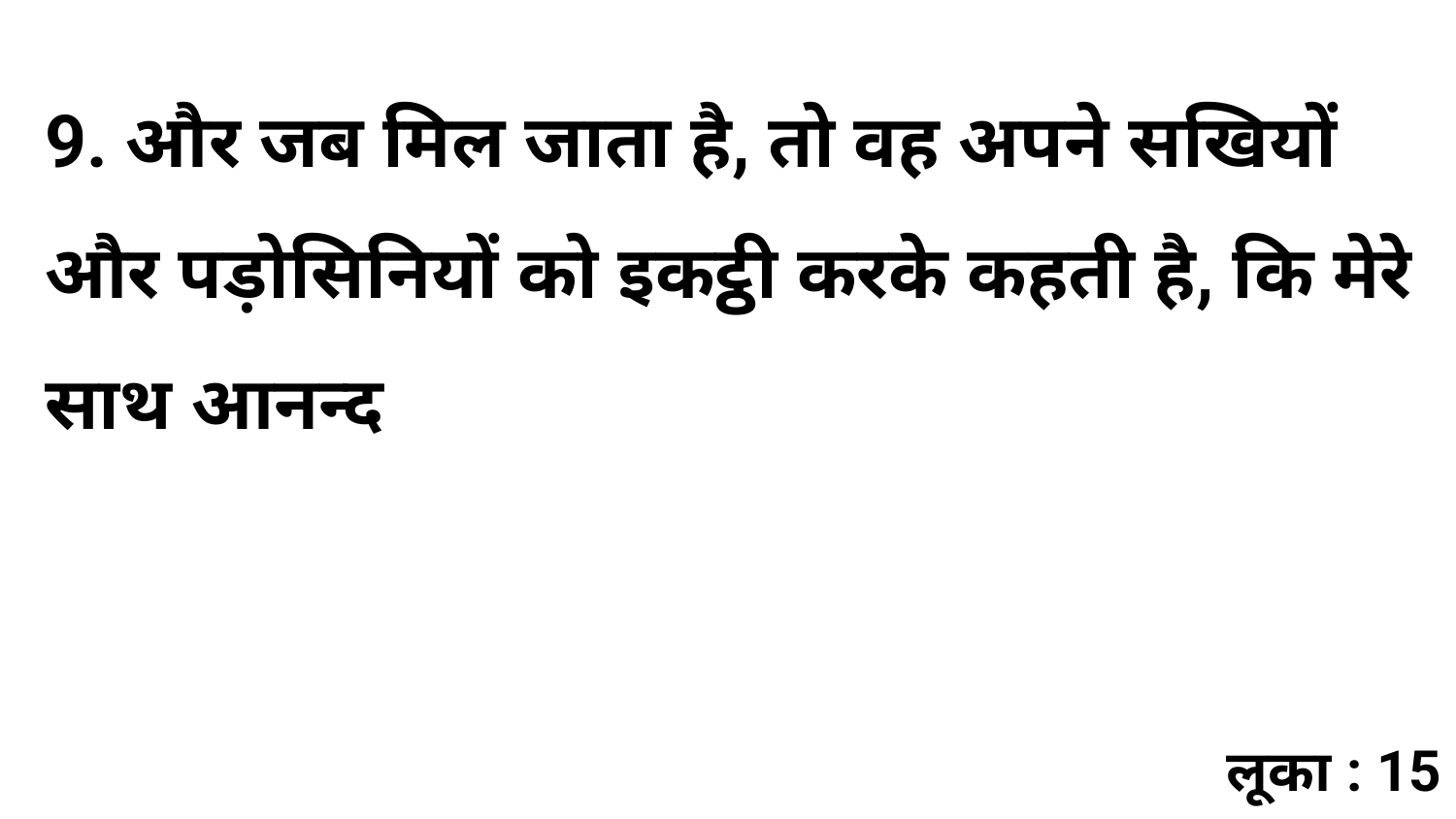

9. और जब मिल जाता है, तो वह अपने सखियों और पड़ोसिनियों को इकट्ठी करके कहती है, कि मेरे साथ आनन्द
लूका : 15